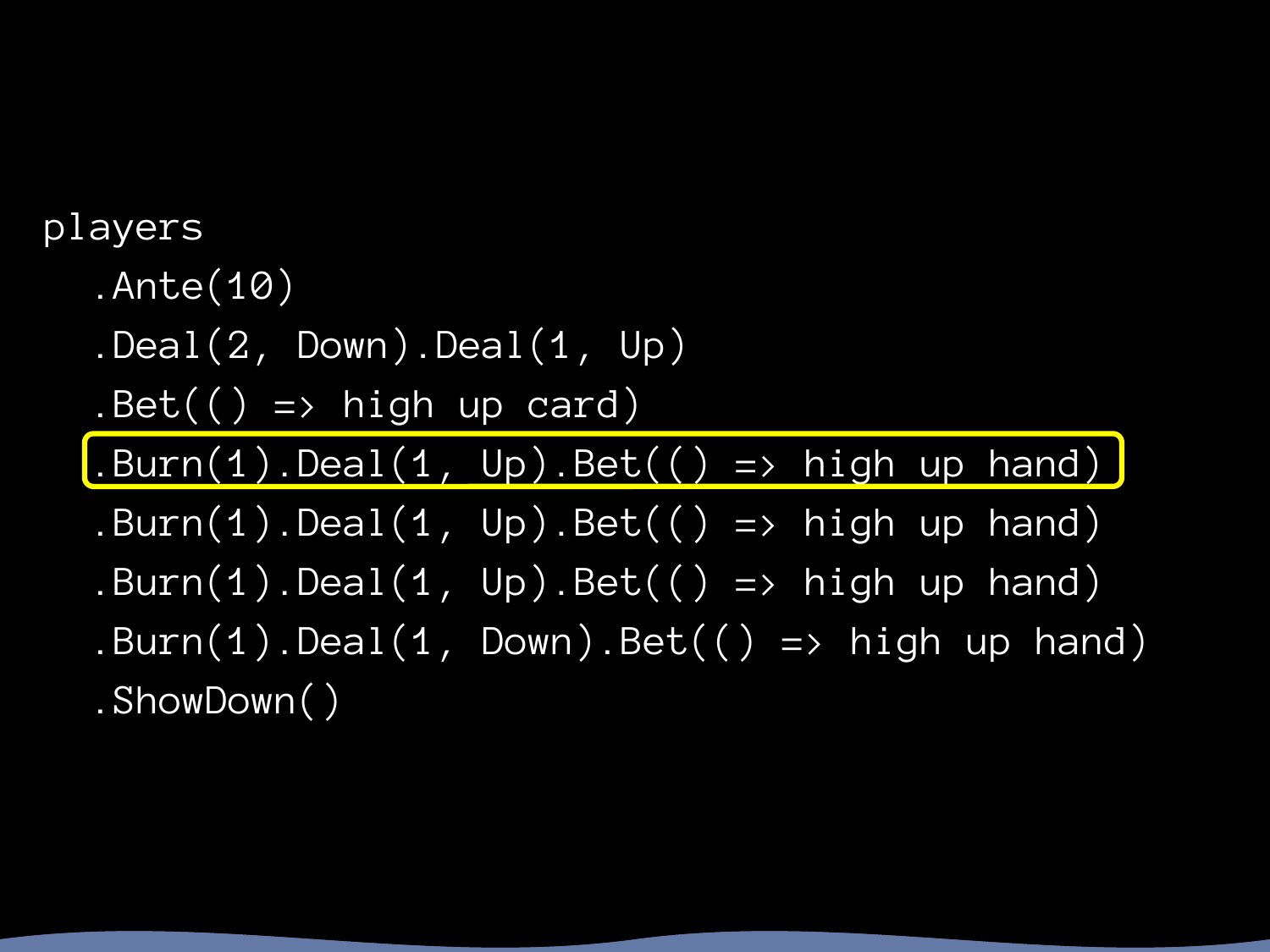

players
  .Ante(10)
  .Deal(2, Down).Deal(1, Up)
  .Bet(() => high up card)
  .Burn(1).Deal(1, Up).Bet(() => high up hand)
  .Burn(1).Deal(1, Up).Bet(() => high up hand)
  .Burn(1).Deal(1, Up).Bet(() => high up hand)
  .Burn(1).Deal(1, Down).Bet(() => high up hand)
  .ShowDown()